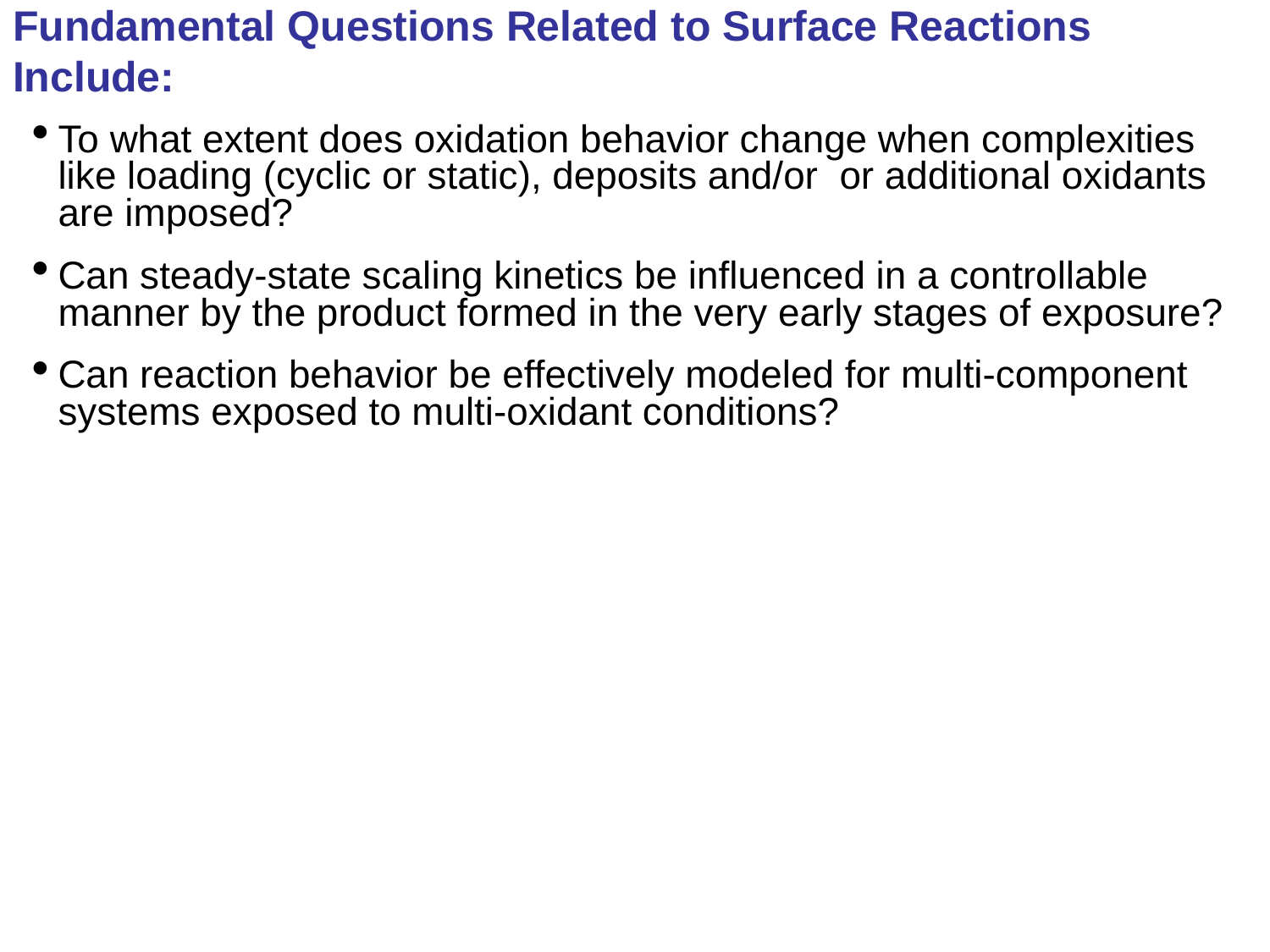

# Fundamental Questions Related to Surface Reactions Include:
To what extent does oxidation behavior change when complexities like loading (cyclic or static), deposits and/or  or additional oxidants are imposed?
Can steady-state scaling kinetics be influenced in a controllable manner by the product formed in the very early stages of exposure?
Can reaction behavior be effectively modeled for multi-component systems exposed to multi-oxidant conditions?